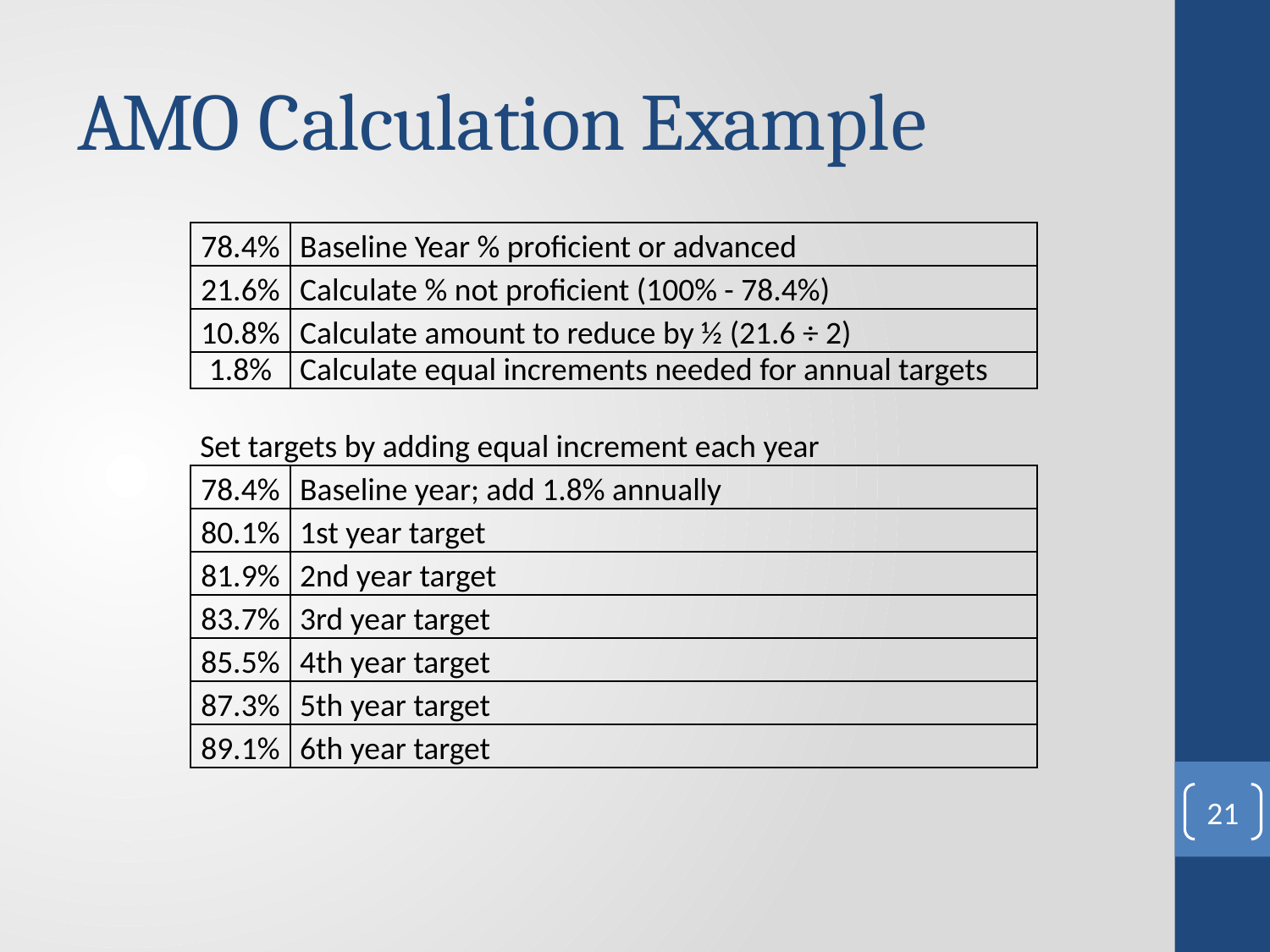

# AMO Calculation Example
|  |  |
| --- | --- |
| 78.4% | Baseline Year % proficient or advanced |
| 21.6% | Calculate % not proficient (100% - 78.4%) |
| 10.8% | Calculate amount to reduce by ½ (21.6 ÷ 2) |
| 1.8% | Calculate equal increments needed for annual targets |
| Set targets by adding equal increment each year |  |
| 78.4% | Baseline year; add 1.8% annually |
| 80.1% | 1st year target |
| 81.9% | 2nd year target |
| 83.7% | 3rd year target |
| 85.5% | 4th year target |
| 87.3% | 5th year target |
| 89.1% | 6th year target |
21